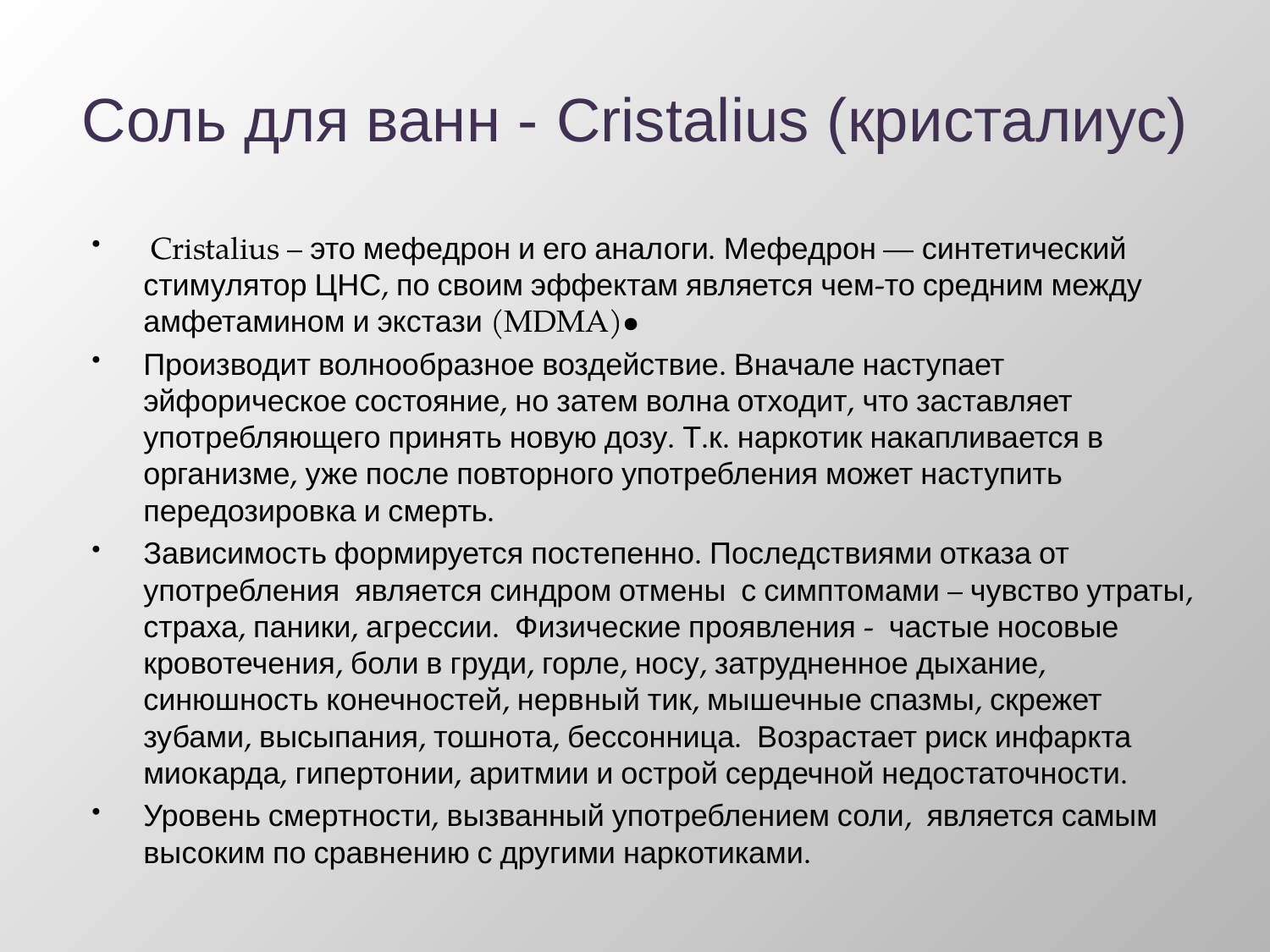

# Соль для ванн - Cristalius (кристалиус)
 Cristalius – это мефедрон и его аналоги. Мефедрон — синтетический стимулятор ЦНС, по своим эффектам является чем-то средним между  амфетамином и экстази (MDMA)•
Производит волнообразное воздействие. Вначале наступает эйфорическое состояние, но затем волна отходит, что заставляет употребляющего принять новую дозу. Т.к. наркотик накапливается в организме, уже после повторного употребления может наступить передозировка и смерть.
Зависимость формируется постепенно. Последствиями отказа от употребления  является синдром отмены  с симптомами – чувство утраты, страха, паники, агрессии.  Физические проявления -  частые носовые кровотечения, боли в груди, горле, носу, затрудненное дыхание, синюшность конечностей, нервный тик, мышечные спазмы, скрежет зубами, высыпания, тошнота, бессонница.  Возрастает риск инфаркта миокарда, гипертонии, аритмии и острой сердечной недостаточности.
Уровень смертности, вызванный употреблением соли,  является самым высоким по сравнению с другими наркотиками.